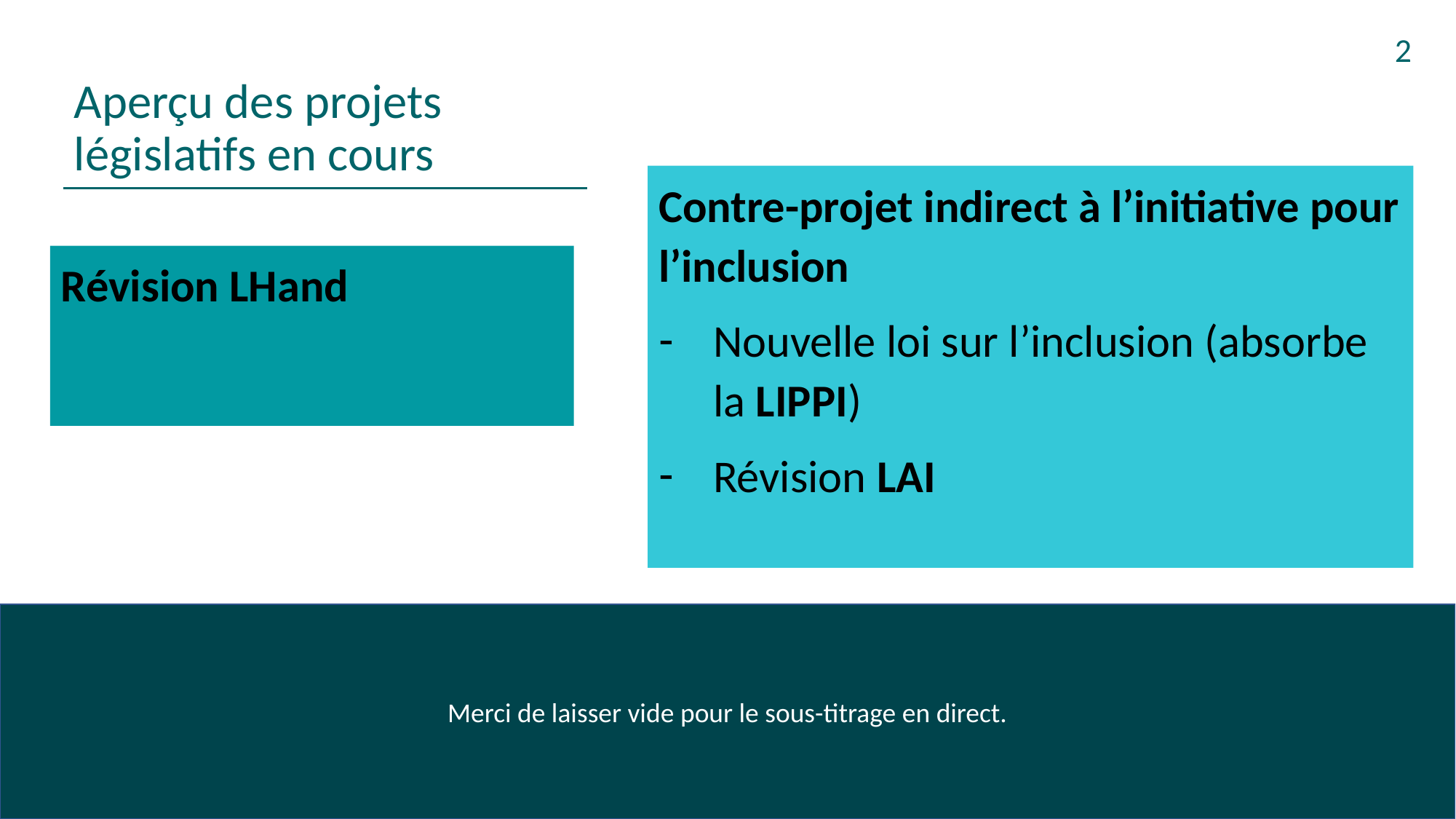

# Aperçu des projets législatifs en cours
2
Contre-projet indirect à l’initiative pour l’inclusion
Nouvelle loi sur l’inclusion (absorbe la LIPPI)
Révision LAI

Révision LHand